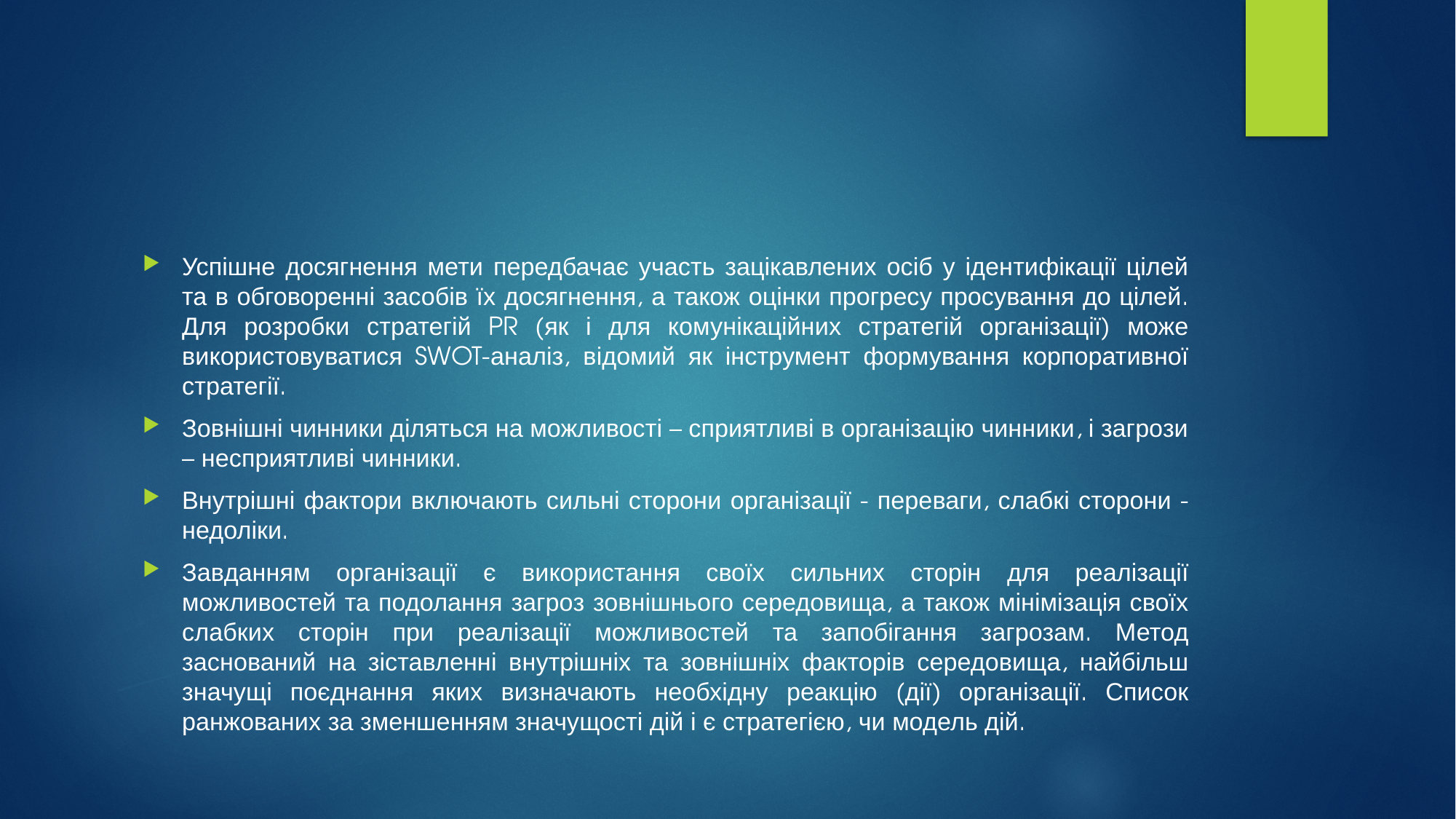

#
Успішне досягнення мети передбачає участь зацікавлених осіб у ідентифікації цілей та в обговоренні засобів їх досягнення, а також оцінки прогресу просування до цілей. Для розробки стратегій PR (як і для комунікаційних стратегій організації) може використовуватися SWOT-аналіз, відомий як інструмент формування корпоративної стратегії.
Зовнішні чинники діляться на можливості – сприятливі в організацію чинники, і загрози – несприятливі чинники.
Внутрішні фактори включають сильні сторони організації - переваги, слабкі сторони - недоліки.
Завданням організації є використання своїх сильних сторін для реалізації можливостей та подолання загроз зовнішнього середовища, а також мінімізація своїх слабких сторін при реалізації можливостей та запобігання загрозам. Метод заснований на зіставленні внутрішніх та зовнішніх факторів середовища, найбільш значущі поєднання яких визначають необхідну реакцію (дії) організації. Список ранжованих за зменшенням значущості дій і є стратегією, чи модель дій.